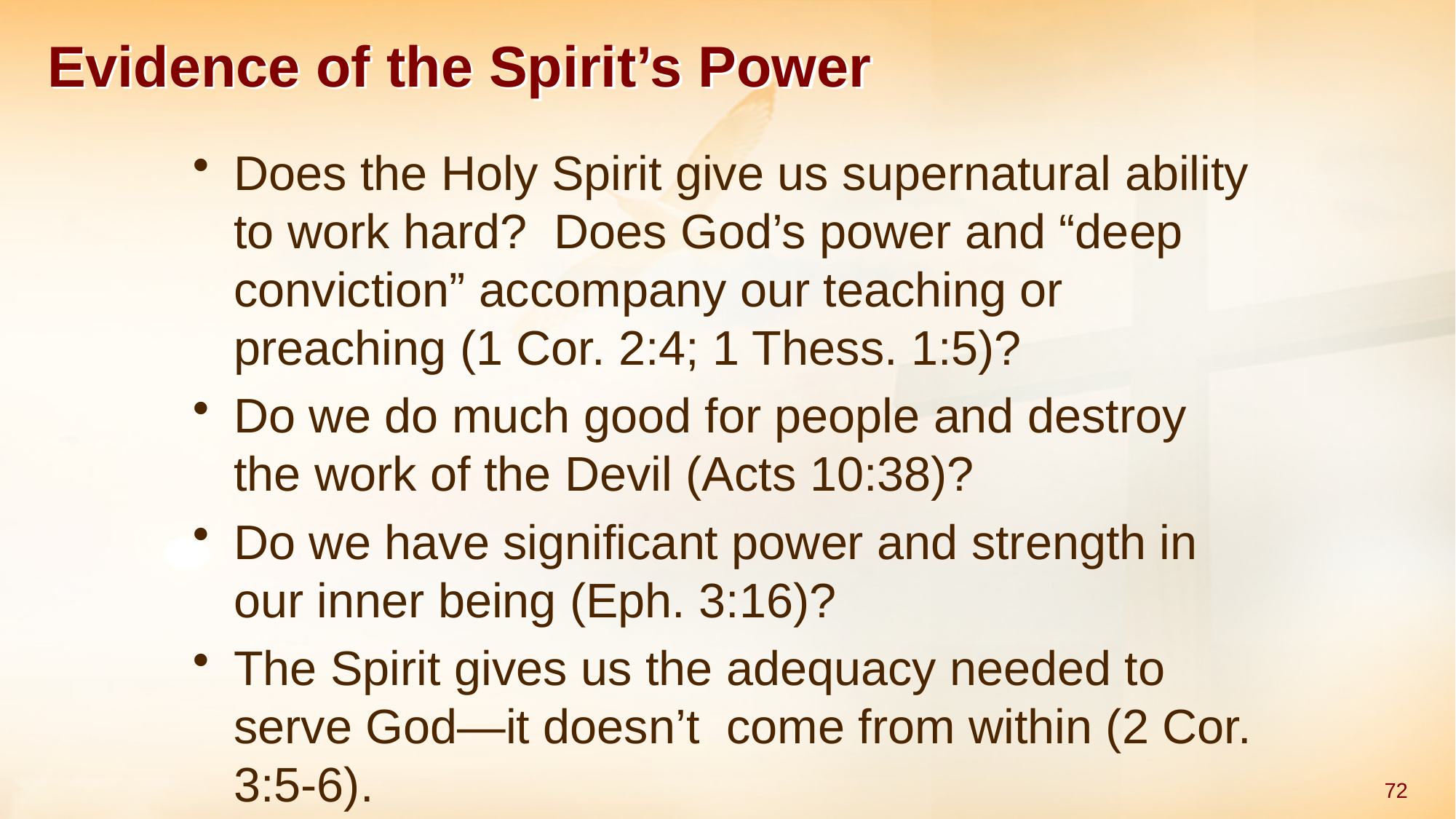

# Evidence of the Spirit’s Power
Does the Holy Spirit give us supernatural ability to work hard?  Does God’s power and “deep conviction” accompany our teaching or preaching (1 Cor. 2:4; 1 Thess. 1:5)?
Do we do much good for people and destroy the work of the Devil (Acts 10:38)?
Do we have significant power and strength in our inner being (Eph. 3:16)?
The Spirit gives us the adequacy needed to serve God—it doesn’t  come from within (2 Cor. 3:5-6).

72